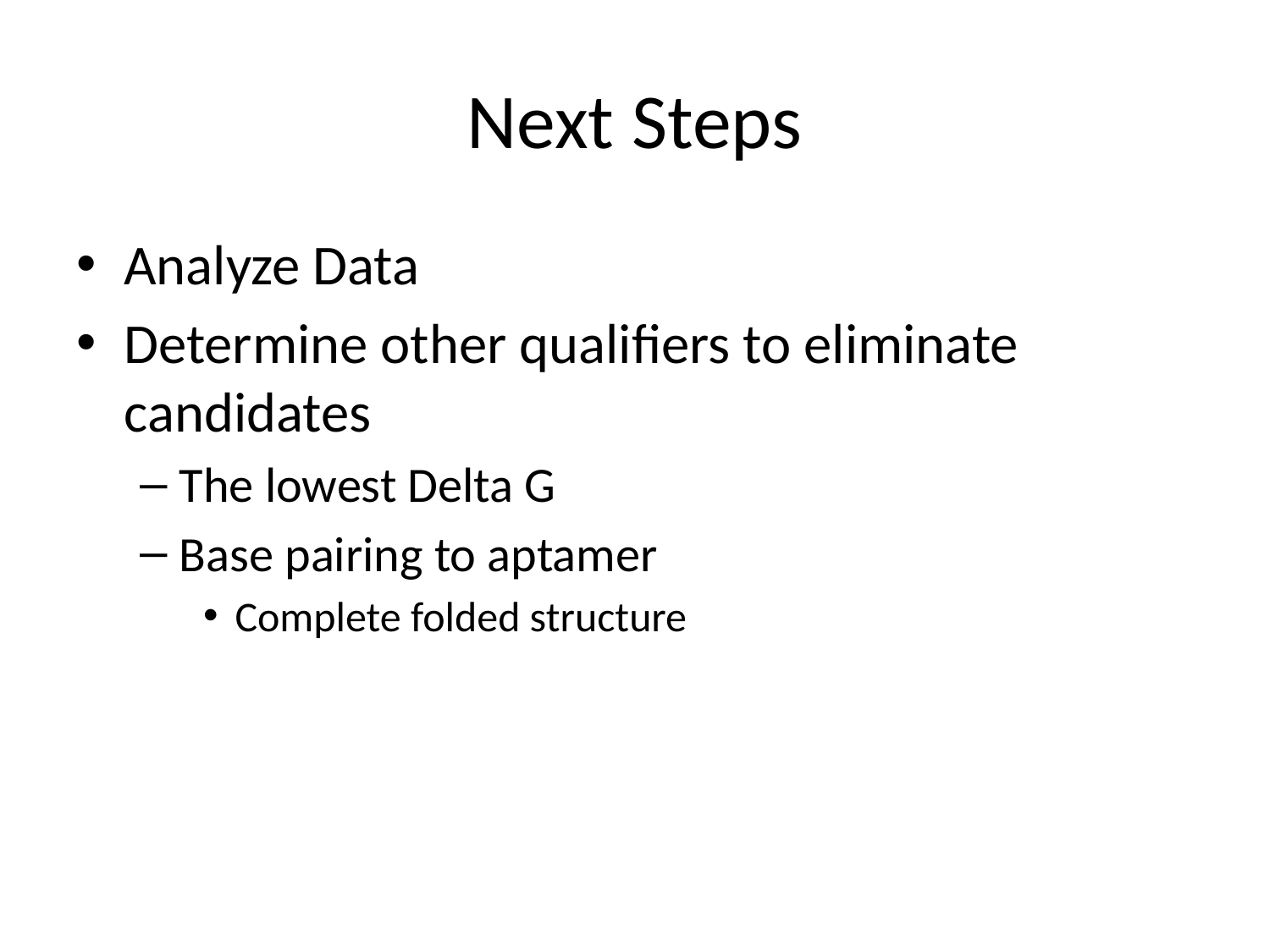

# Next Steps
Analyze Data
Determine other qualifiers to eliminate candidates
The lowest Delta G
Base pairing to aptamer
Complete folded structure